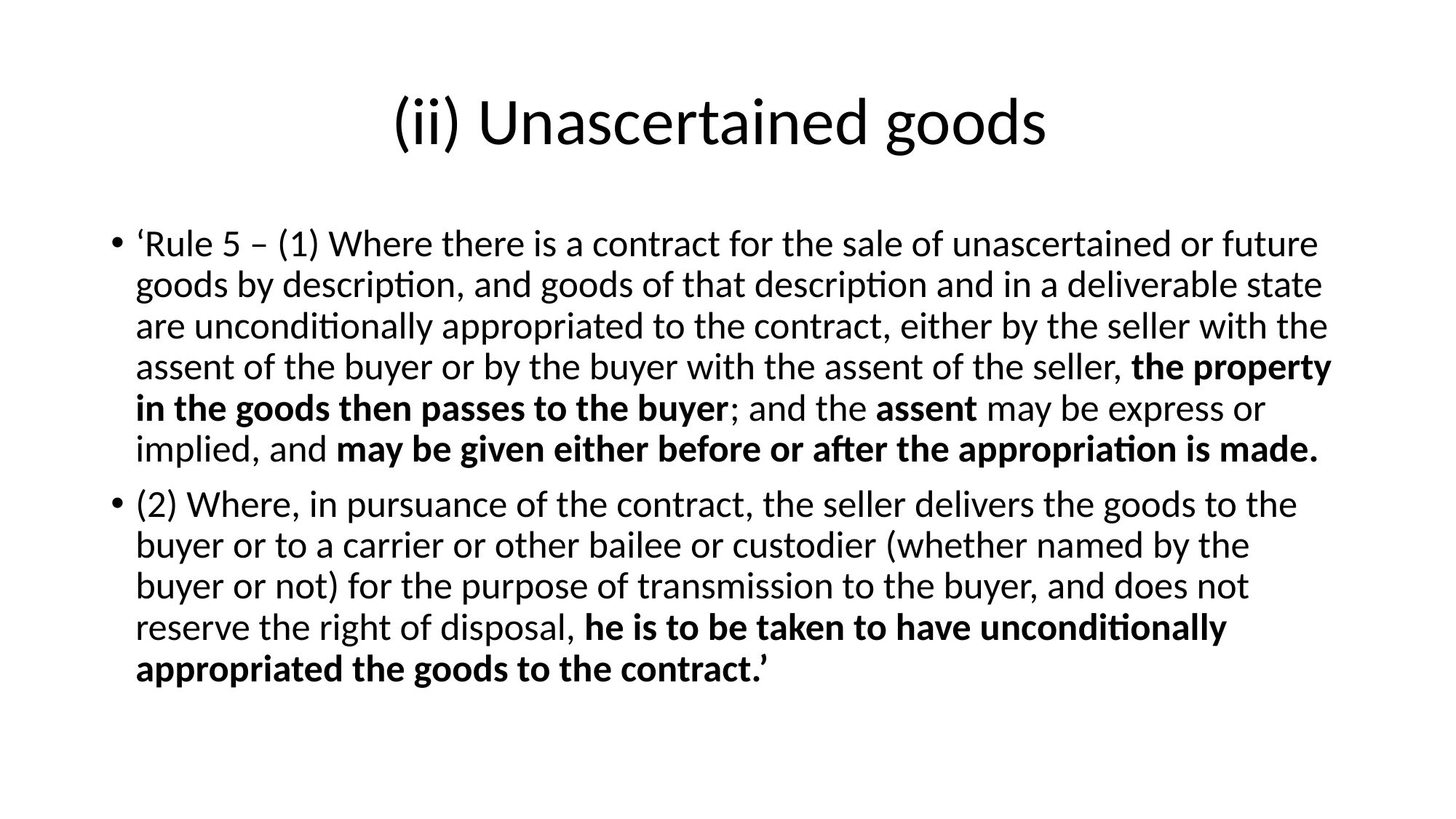

# (ii) Unascertained goods
‘Rule 5 – (1) Where there is a contract for the sale of unascertained or future goods by description, and goods of that description and in a deliverable state are unconditionally appropriated to the contract, either by the seller with the assent of the buyer or by the buyer with the assent of the seller, the property in the goods then passes to the buyer; and the assent may be express or implied, and may be given either before or after the appropriation is made.
(2) Where, in pursuance of the contract, the seller delivers the goods to the buyer or to a carrier or other bailee or custodier (whether named by the buyer or not) for the purpose of transmission to the buyer, and does not reserve the right of disposal, he is to be taken to have unconditionally appropriated the goods to the contract.’